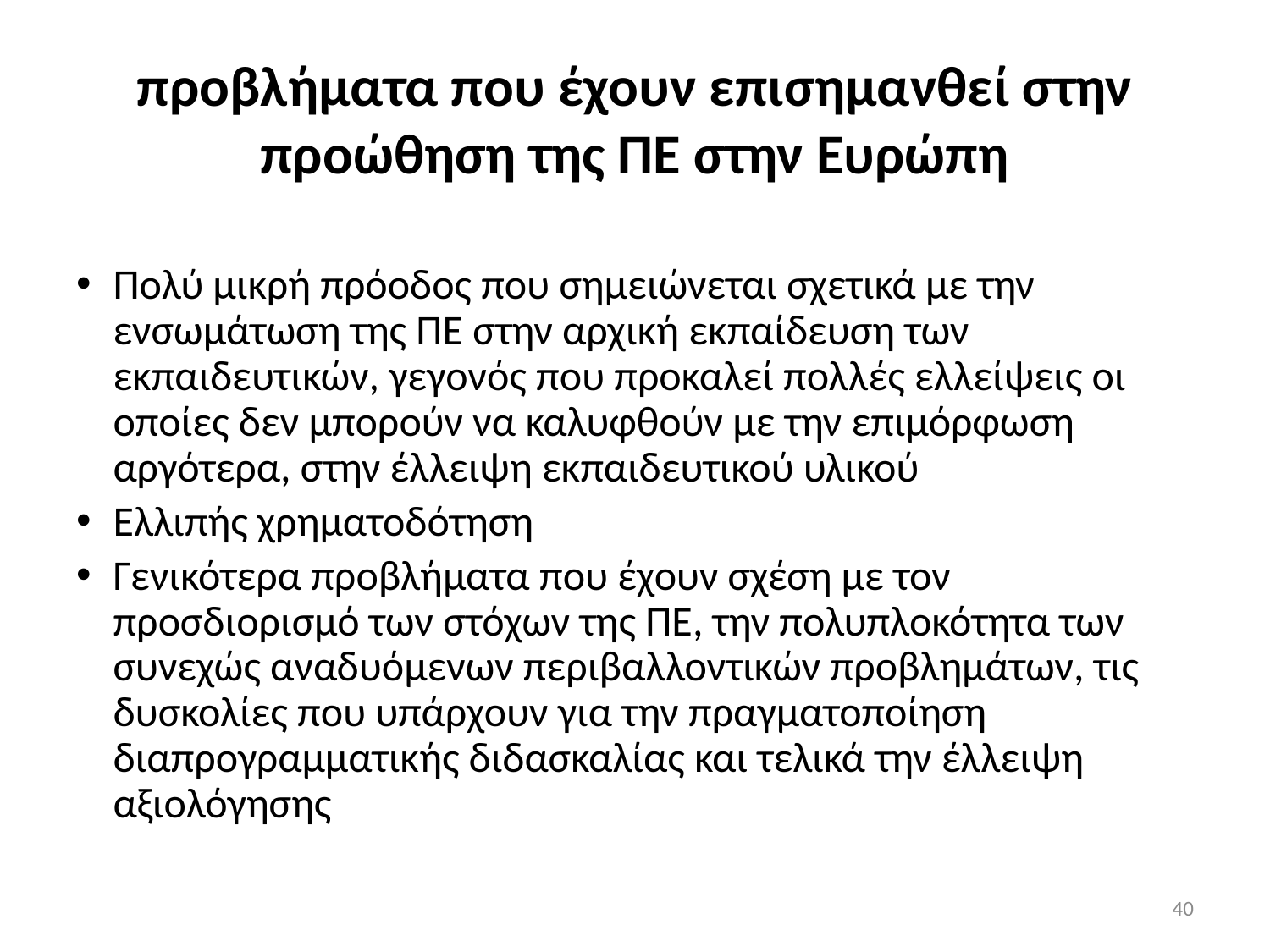

# προβλήματα που έχουν επισημανθεί στην προώθηση της ΠΕ στην Ευρώπη
Πολύ μικρή πρόοδος που σημειώνεται σχετικά με την ενσωμάτωση της ΠΕ στην αρχική εκπαίδευση των εκπαιδευτικών, γεγονός που προκαλεί πολλές ελλείψεις οι οποίες δεν μπορούν να καλυφθούν με την επιμόρφωση αργότερα, στην έλλειψη εκπαιδευτικού υλικού
Ελλιπής χρηματοδότηση
Γενικότερα προβλήματα που έχουν σχέση με τον προσδιορισμό των στόχων της ΠΕ, την πολυπλοκότητα των συνεχώς αναδυόμενων περιβαλλοντικών προβλημάτων, τις δυσκολίες που υπάρχουν για την πραγματοποίηση διαπρογραμματικής διδασκαλίας και τελικά την έλλειψη αξιολόγησης

40